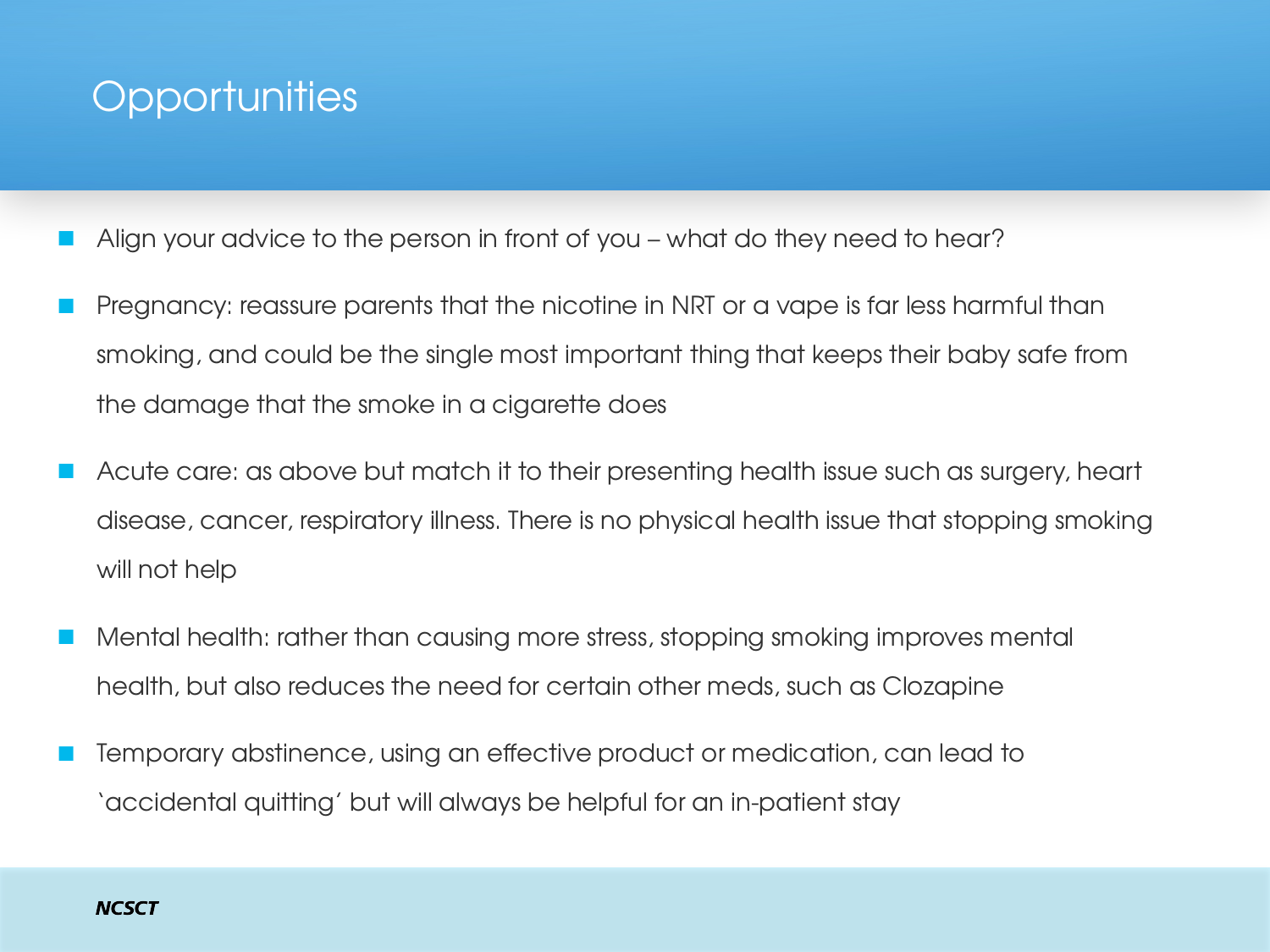

# Opportunities

Align your advice to the person in front of you – what do they need to hear?
Pregnancy: reassure parents that the nicotine in NRT or a vape is far less harmful than smoking, and could be the single most important thing that keeps their baby safe from the damage that the smoke in a cigarette does
Acute care: as above but match it to their presenting health issue such as surgery, heart disease, cancer, respiratory illness. There is no physical health issue that stopping smoking will not help
Mental health: rather than causing more stress, stopping smoking improves mental health, but also reduces the need for certain other meds, such as Clozapine
Temporary abstinence, using an effective product or medication, can lead to ‘accidental quitting’ but will always be helpful for an in-patient stay